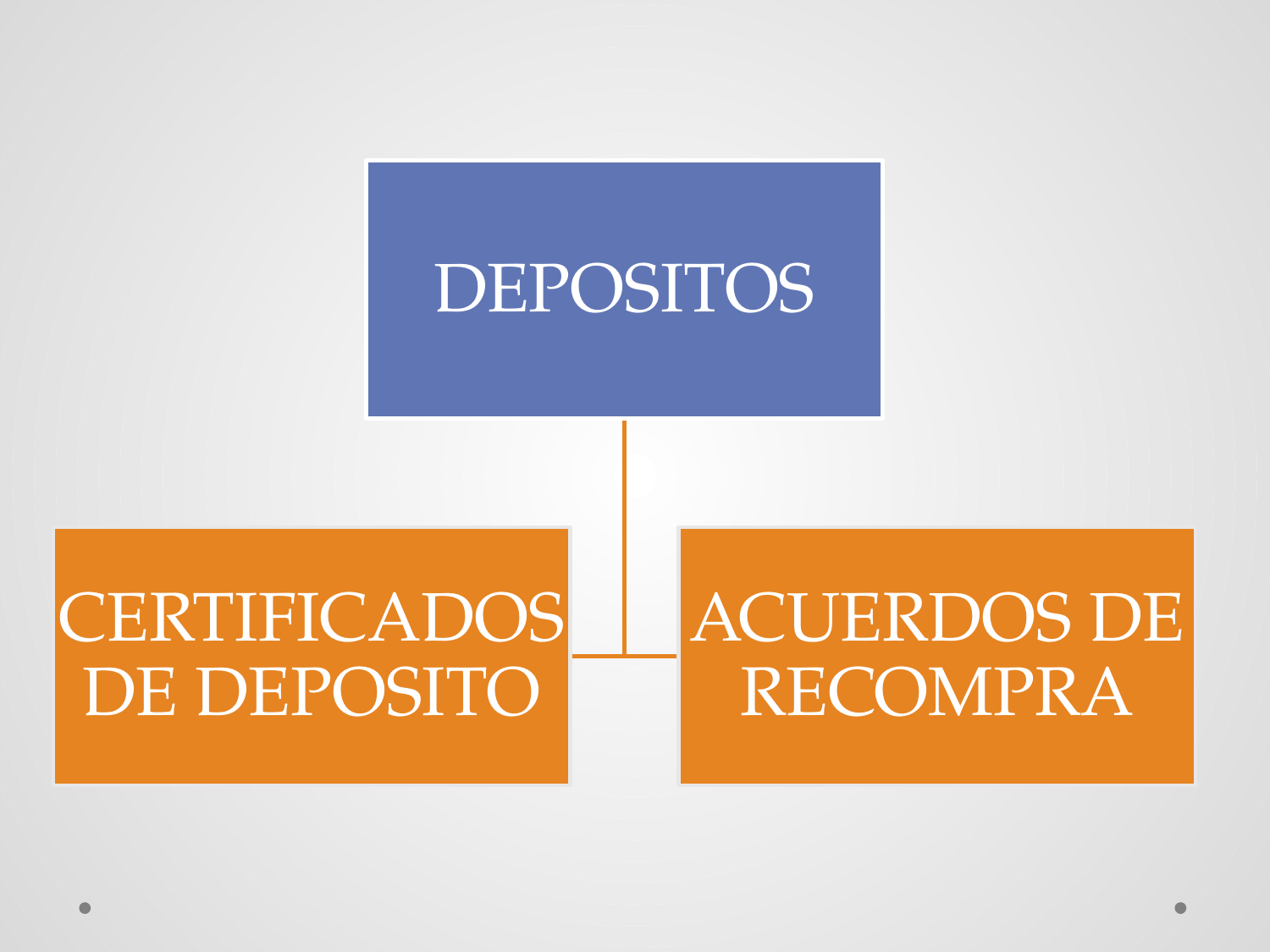

DEPOSITOS
CERTIFICADOS DE DEPOSITO
ACUERDOS DE RECOMPRA